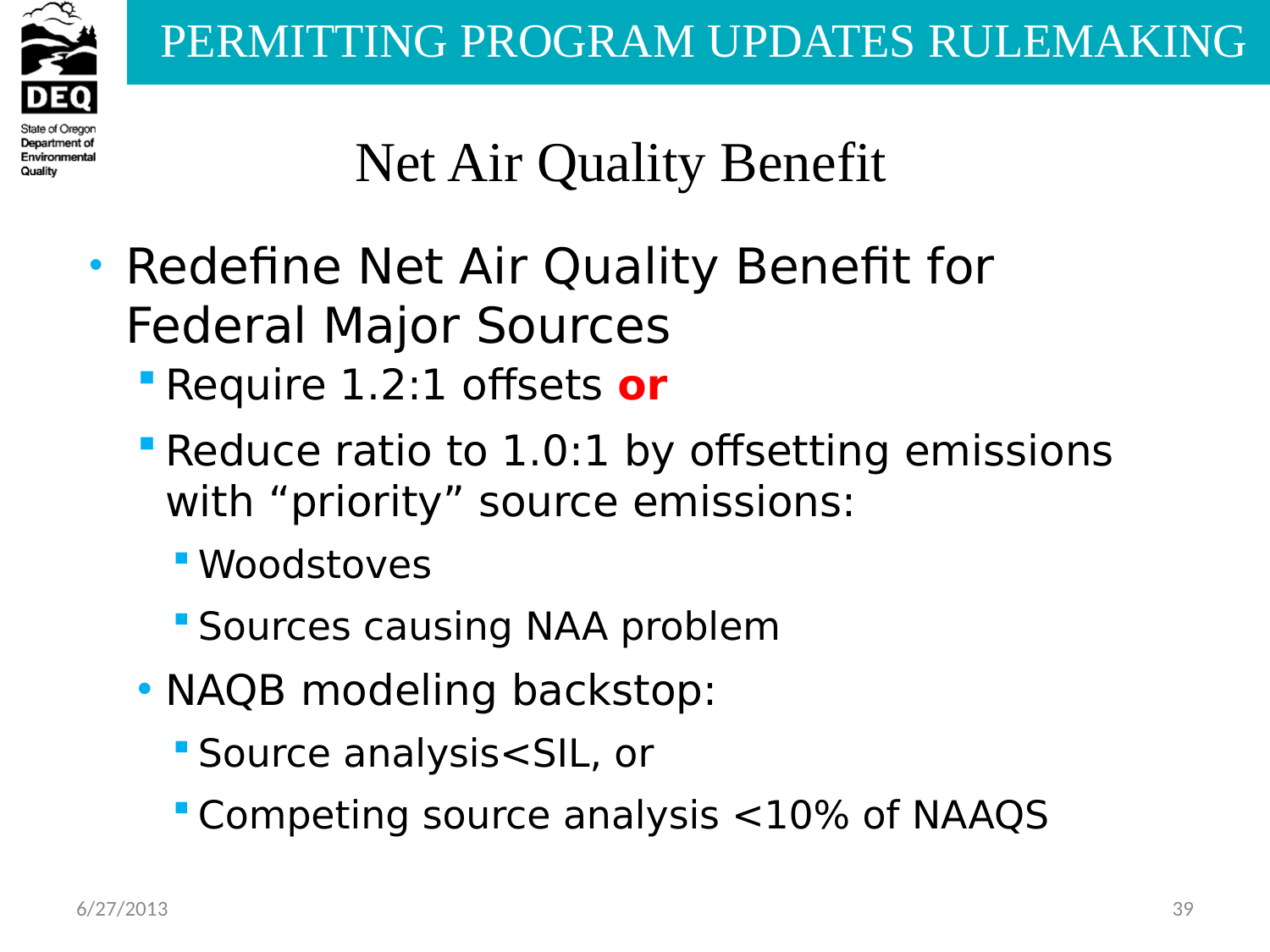

Net Air Quality Benefit
Redefine Net Air Quality Benefit for Federal Major Sources
Require 1.2:1 offsets or
Reduce ratio to 1.0:1 by offsetting emissions with “priority” source emissions:
Woodstoves
Sources causing NAA problem
NAQB modeling backstop:
Source analysis<SIL, or
Competing source analysis <10% of NAAQS

6/27/2013
39